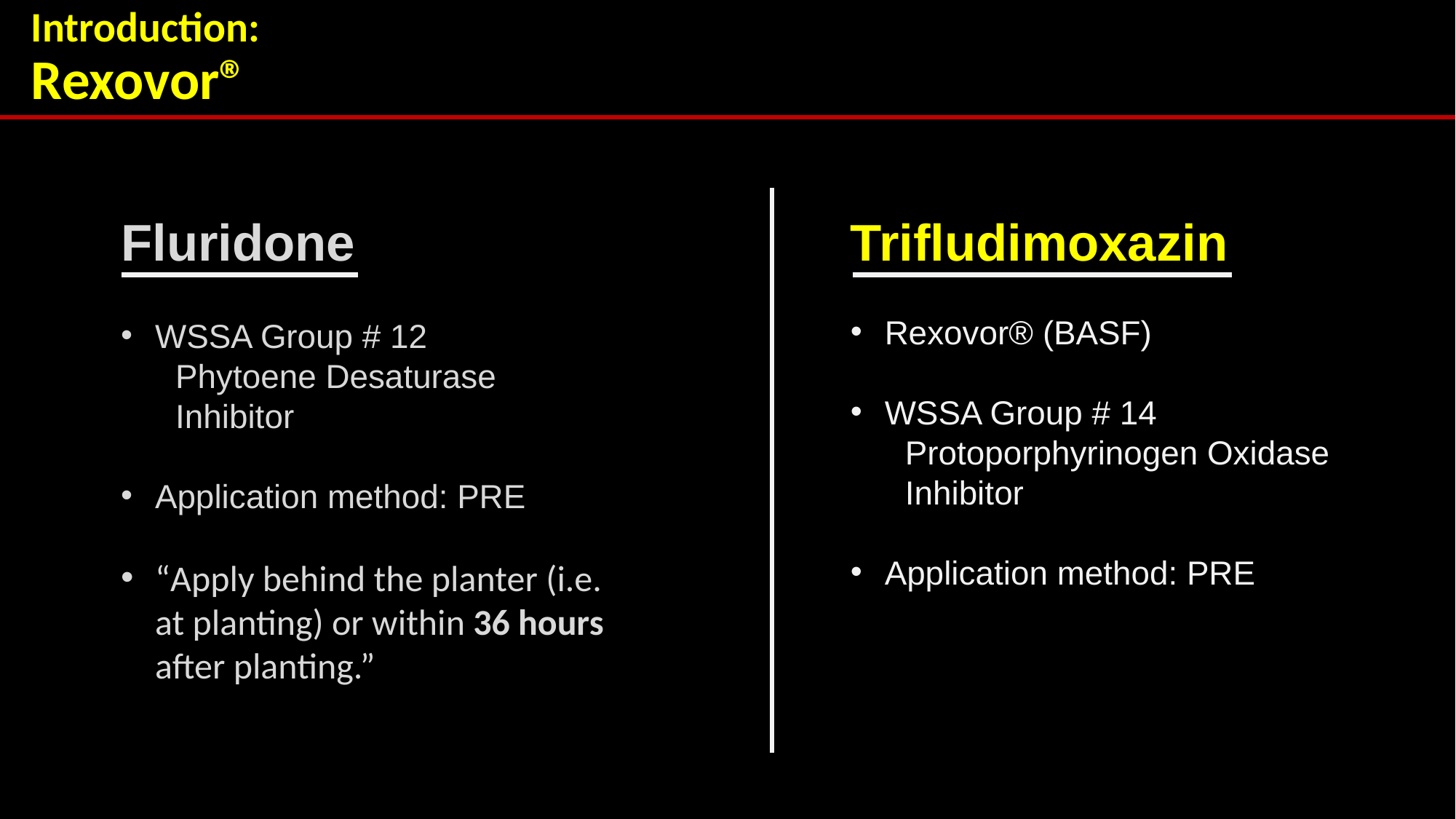

# Introduction: Rexovor®
Fluridone

WSSA Group # 12
Phytoene Desaturase Inhibitor

Application method: PRE

“Apply behind the planter (i.e. at planting) or within 36 hours after planting.”

Trifludimoxazin

Rexovor® (BASF)

WSSA Group # 14
Protoporphyrinogen Oxidase Inhibitor

Application method: PRE